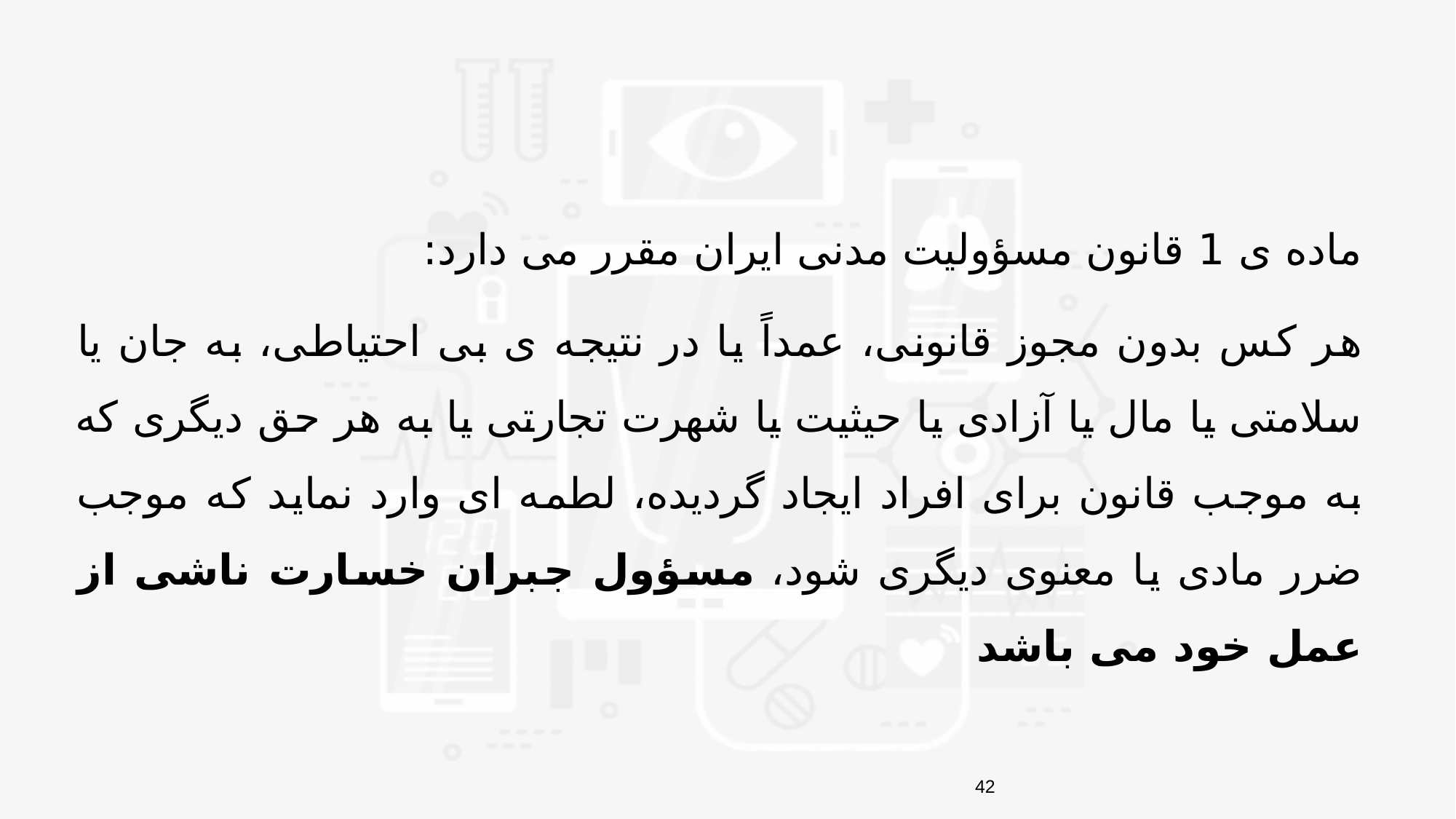

ماده ی 1 قانون مسؤولیت مدنی ایران مقرر می دارد:
هر کس بدون مجوز قانونی، عمداً یا در نتیجه ی بی احتیاطی، به جان یا سلامتی یا مال یا آزادی یا حیثیت یا شهرت تجارتی یا به هر حق دیگری که به موجب قانون برای افراد ایجاد گردیده، لطمه ای وارد نماید که موجب ضرر مادی یا معنوی دیگری شود، مسؤول جبران خسارت ناشی از عمل خود می باشد
42